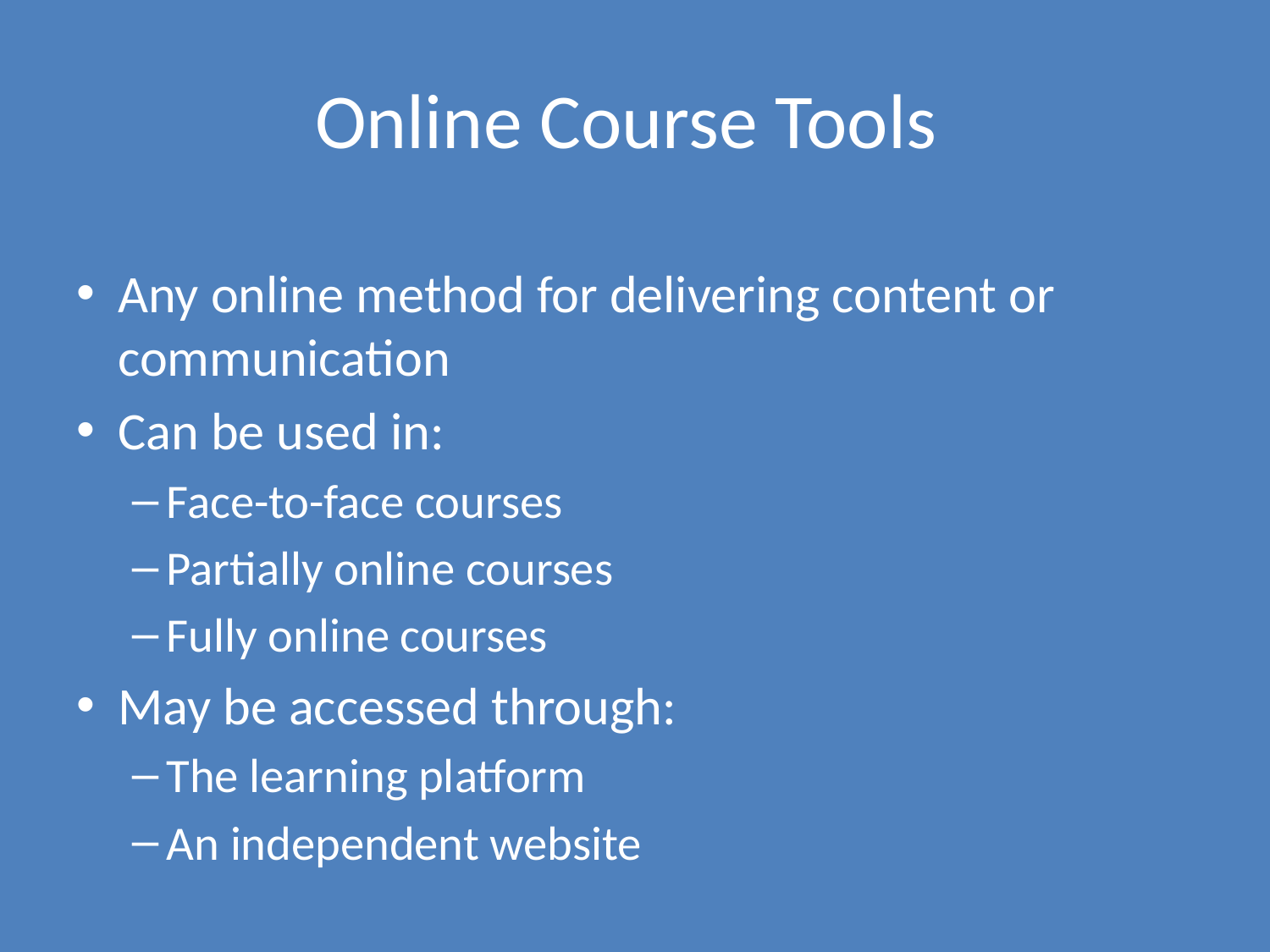

# Online Course Tools
Any online method for delivering content or communication
Can be used in:
Face-to-face courses
Partially online courses
Fully online courses
May be accessed through:
The learning platform
An independent website